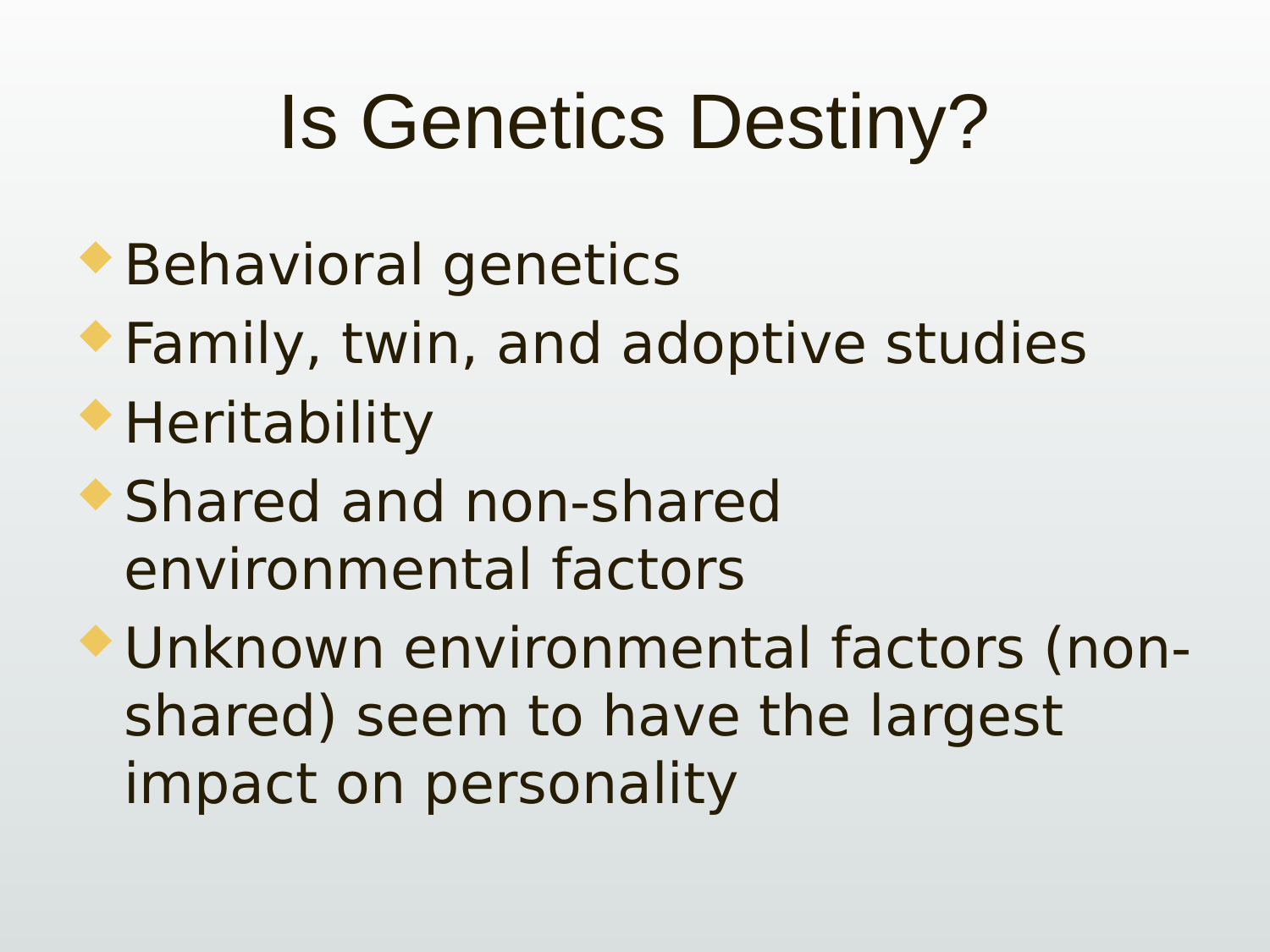

# Is Genetics Destiny?
Behavioral genetics
Family, twin, and adoptive studies
Heritability
Shared and non-shared environmental factors
Unknown environmental factors (non-shared) seem to have the largest impact on personality